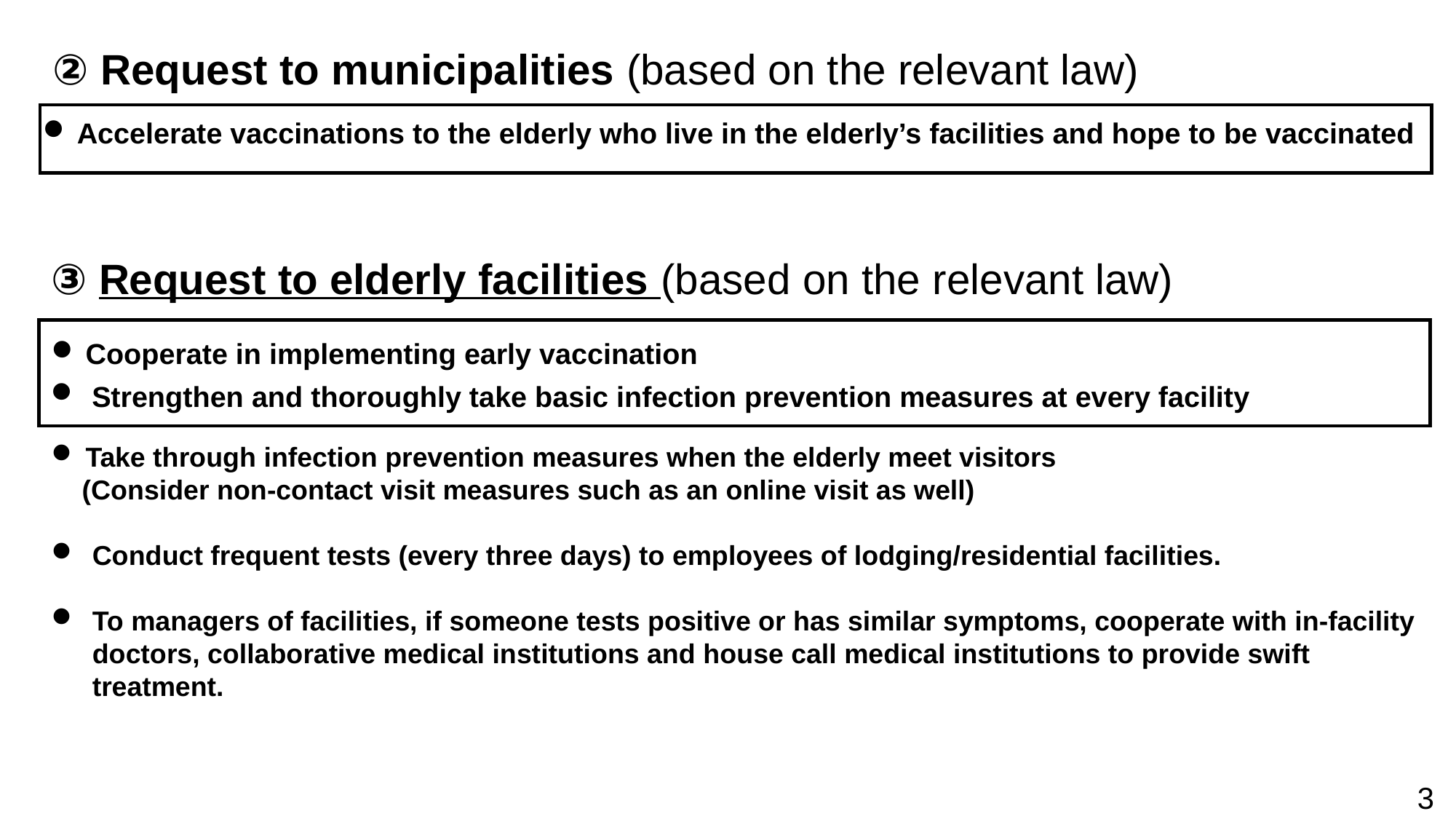

② Request to municipalities (based on the relevant law)

Accelerate vaccinations to the elderly who live in the elderly’s facilities and hope to be vaccinated
③ Request to elderly facilities (based on the relevant law)

Cooperate in implementing early vaccination

Take through infection prevention measures when the elderly meet visitors
    (Consider non-contact visit measures such as an online visit as well)

Conduct frequent tests (every three days) to employees of lodging/residential facilities.

To managers of facilities, if someone tests positive or has similar symptoms, cooperate with in-facility doctors, collaborative medical institutions and house call medical institutions to provide swift treatment.

Strengthen and thoroughly take basic infection prevention measures at every facility
3